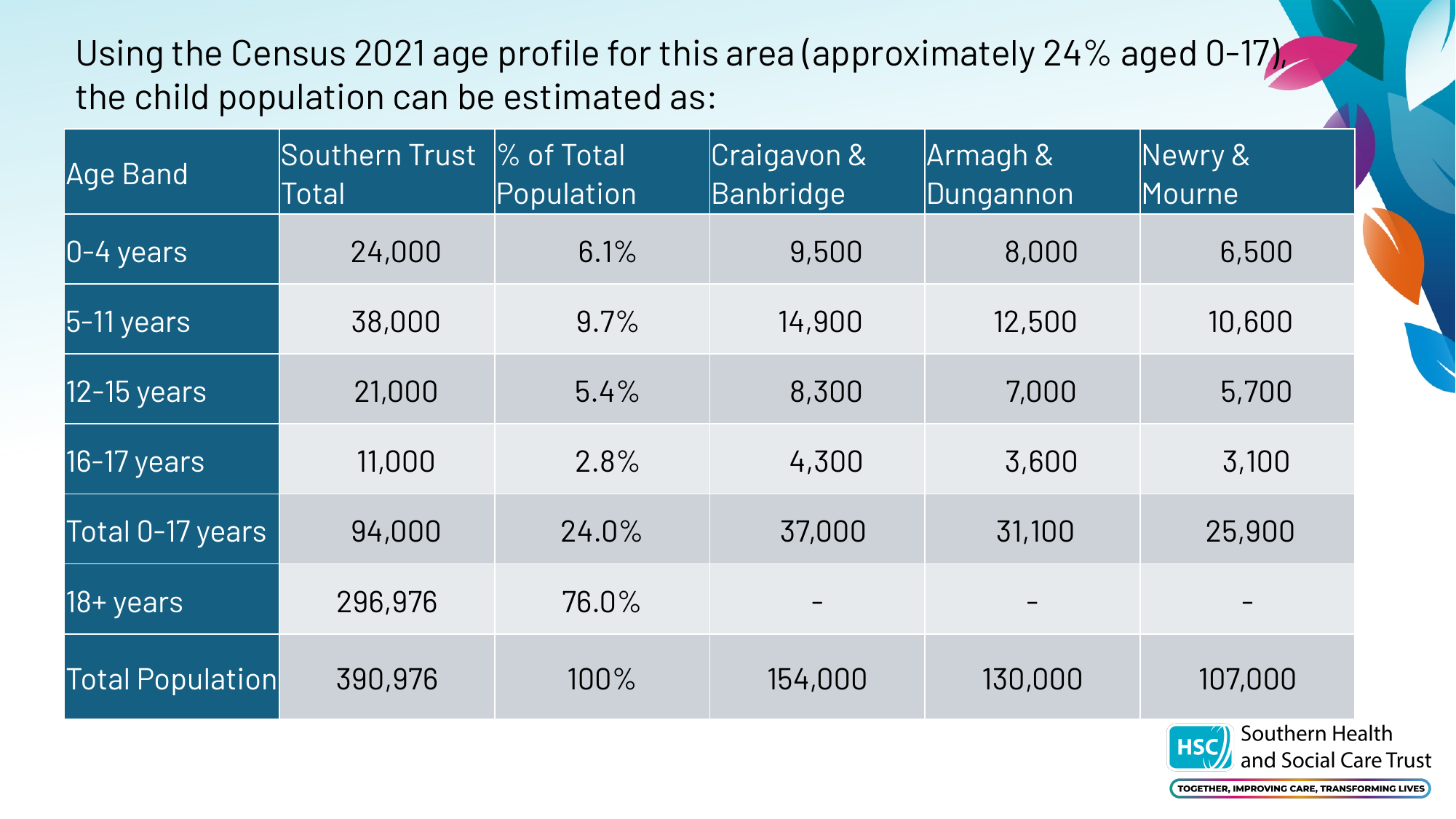

Using the Census 2021 age profile for this area (approximately 24% aged 0-17), the child population can be estimated as:
#
| Age Band | Southern Trust Total | % of Total Population | Craigavon & Banbridge | Armagh & Dungannon | Newry & Mourne |
| --- | --- | --- | --- | --- | --- |
| 0-4 years | 24,000 | 6.1% | 9,500 | 8,000 | 6,500 |
| 5-11 years | 38,000 | 9.7% | 14,900 | 12,500 | 10,600 |
| 12-15 years | 21,000 | 5.4% | 8,300 | 7,000 | 5,700 |
| 16-17 years | 11,000 | 2.8% | 4,300 | 3,600 | 3,100 |
| Total 0-17 years | 94,000 | 24.0% | 37,000 | 31,100 | 25,900 |
| 18+ years | 296,976 | 76.0% | - | - | - |
| Total Population | 390,976 | 100% | 154,000 | 130,000 | 107,000 |